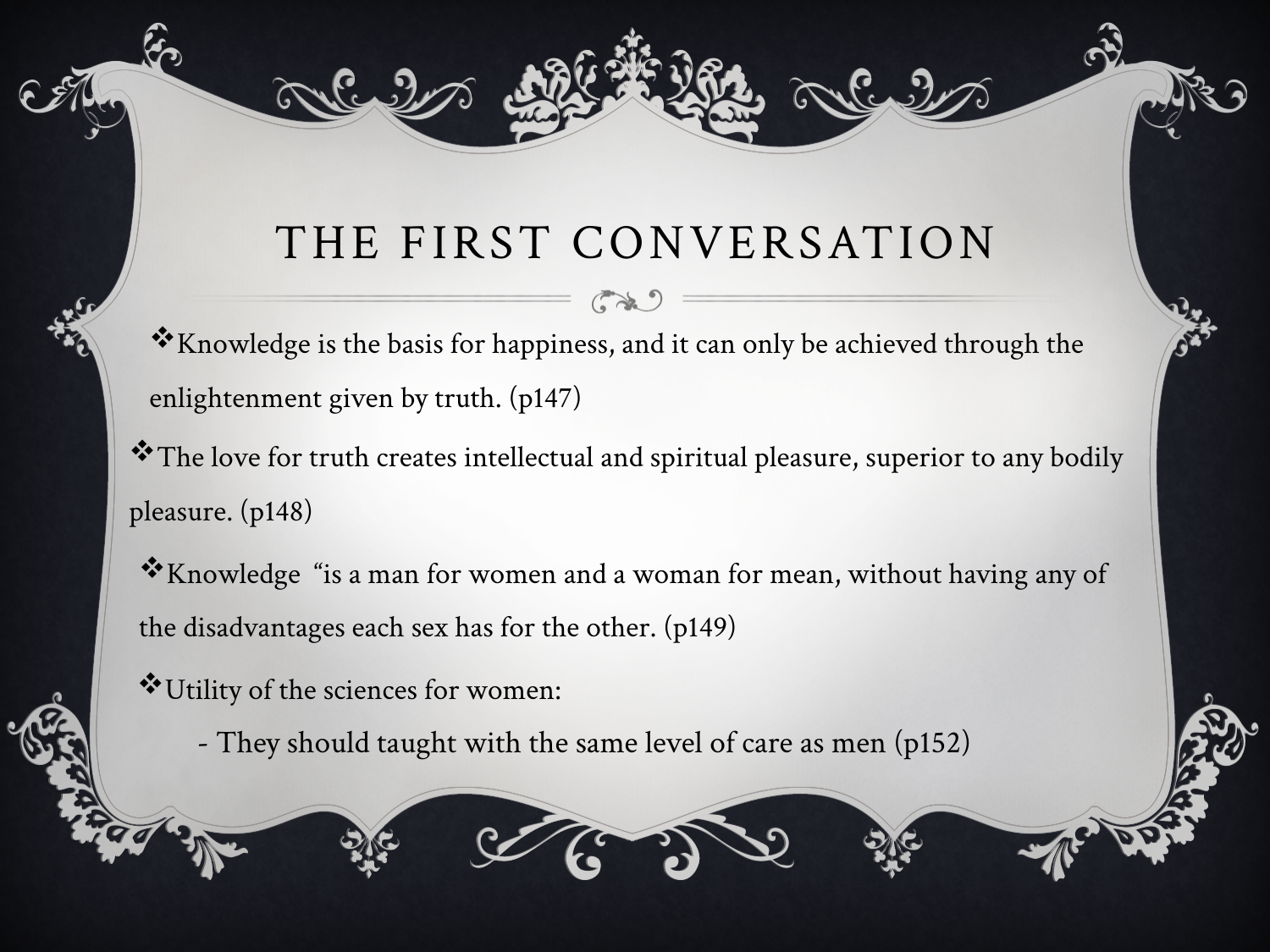

# The First Conversation
Knowledge is the basis for happiness, and it can only be achieved through the enlightenment given by truth. (p147)
The love for truth creates intellectual and spiritual pleasure, superior to any bodily pleasure. (p148)
Knowledge  “is a man for women and a woman for mean, without having any of the disadvantages each sex has for the other. (p149)
Utility of the sciences for women:
- They should taught with the same level of care as men (p152)